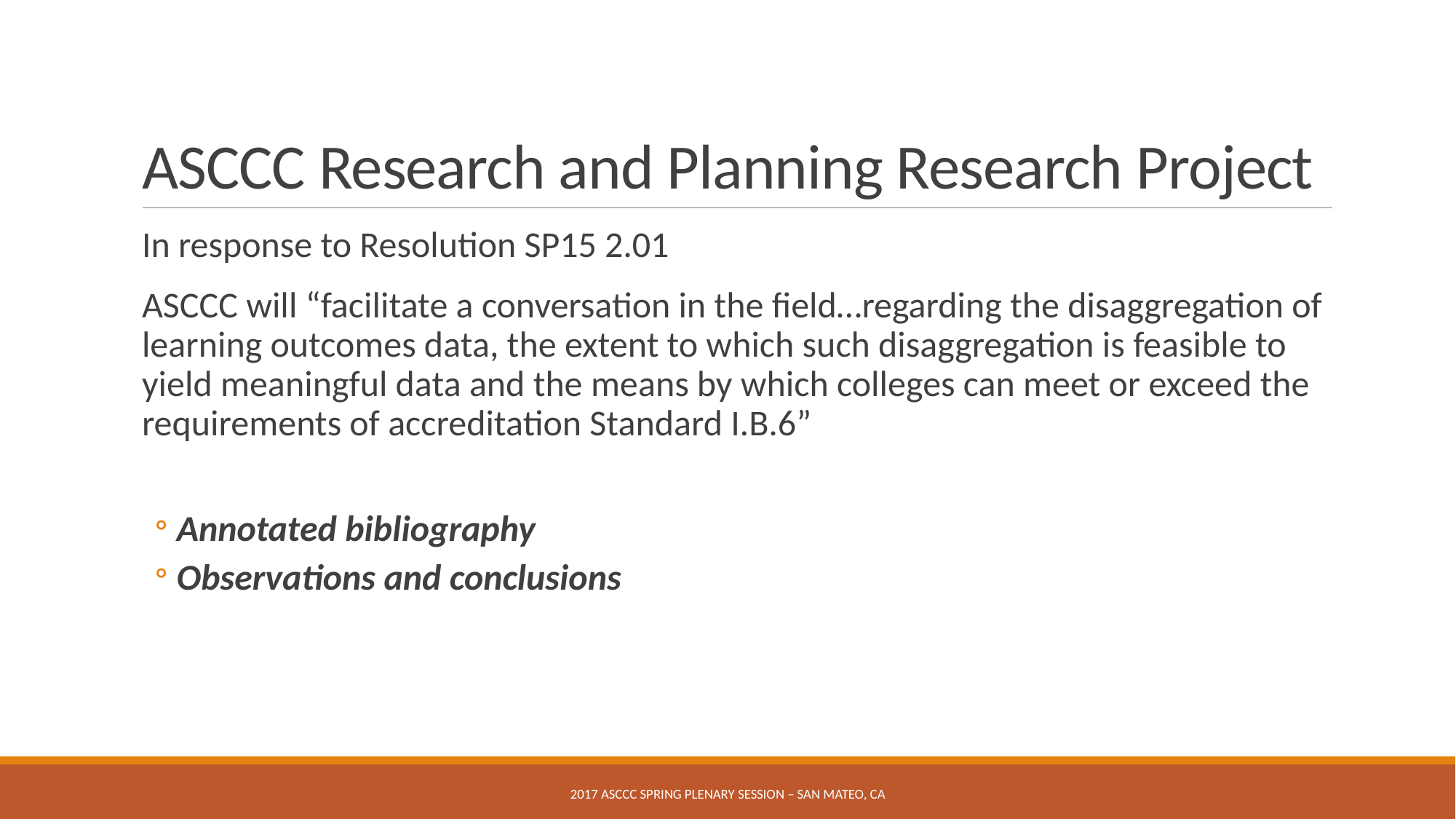

# ASCCC Research and Planning Research Project
In response to Resolution SP15 2.01
ASCCC will “facilitate a conversation in the field…regarding the disaggregation of learning outcomes data, the extent to which such disaggregation is feasible to yield meaningful data and the means by which colleges can meet or exceed the requirements of accreditation Standard I.B.6”

Annotated bibliography
Observations and conclusions

2017 ASCCC Spring Plenary Session – San mateo, CA